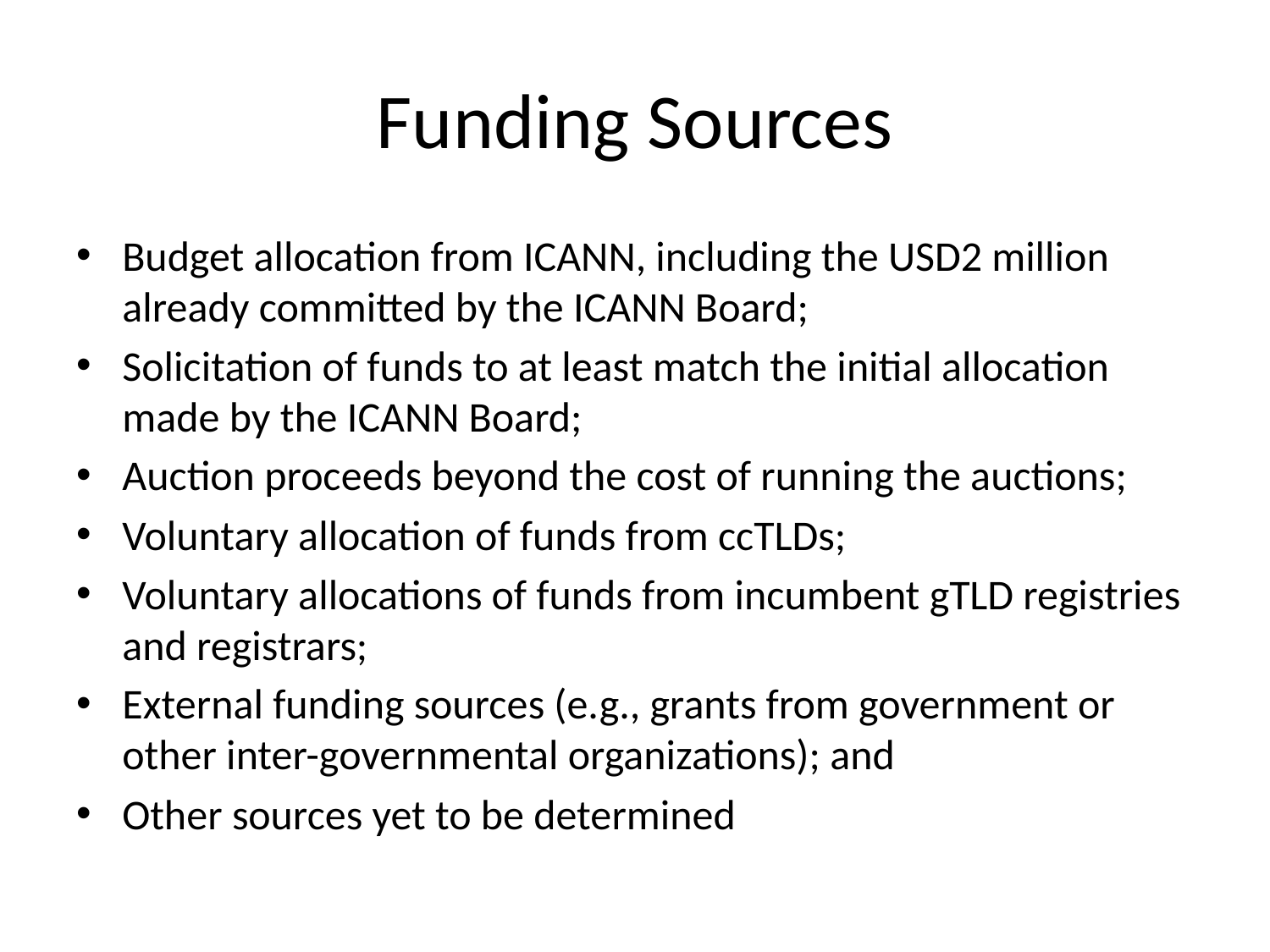

# Funding Sources
Budget allocation from ICANN, including the USD2 million already committed by the ICANN Board;
Solicitation of funds to at least match the initial allocation made by the ICANN Board;
Auction proceeds beyond the cost of running the auctions;
Voluntary allocation of funds from ccTLDs;
Voluntary allocations of funds from incumbent gTLD registries and registrars;
External funding sources (e.g., grants from government or other inter-governmental organizations); and
Other sources yet to be determined